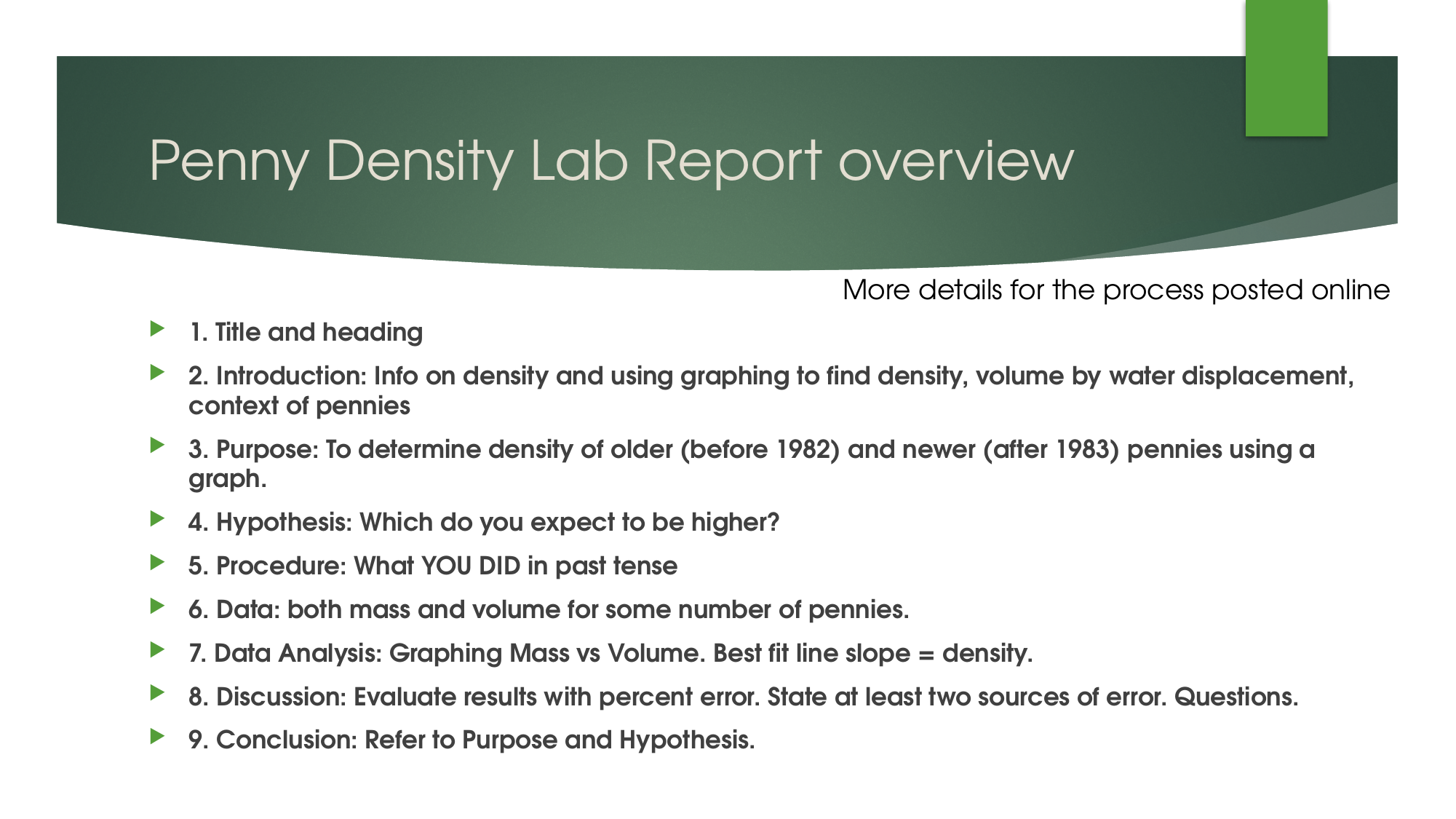

# Penny Density Lab Report overview
More details for the process posted online
1. Title and heading
2. Introduction: Info on density and using graphing to find density, volume by water displacement, context of pennies
3. Purpose: To determine density of older (before 1982) and newer (after 1983) pennies using a graph.
4. Hypothesis: Which do you expect to be higher?
5. Procedure: What YOU DID in past tense
6. Data: both mass and volume for some number of pennies.
7. Data Analysis: Graphing Mass vs Volume. Best fit line slope = density.
8. Discussion: Evaluate results with percent error. State at least two sources of error. Questions.
9. Conclusion: Refer to Purpose and Hypothesis.